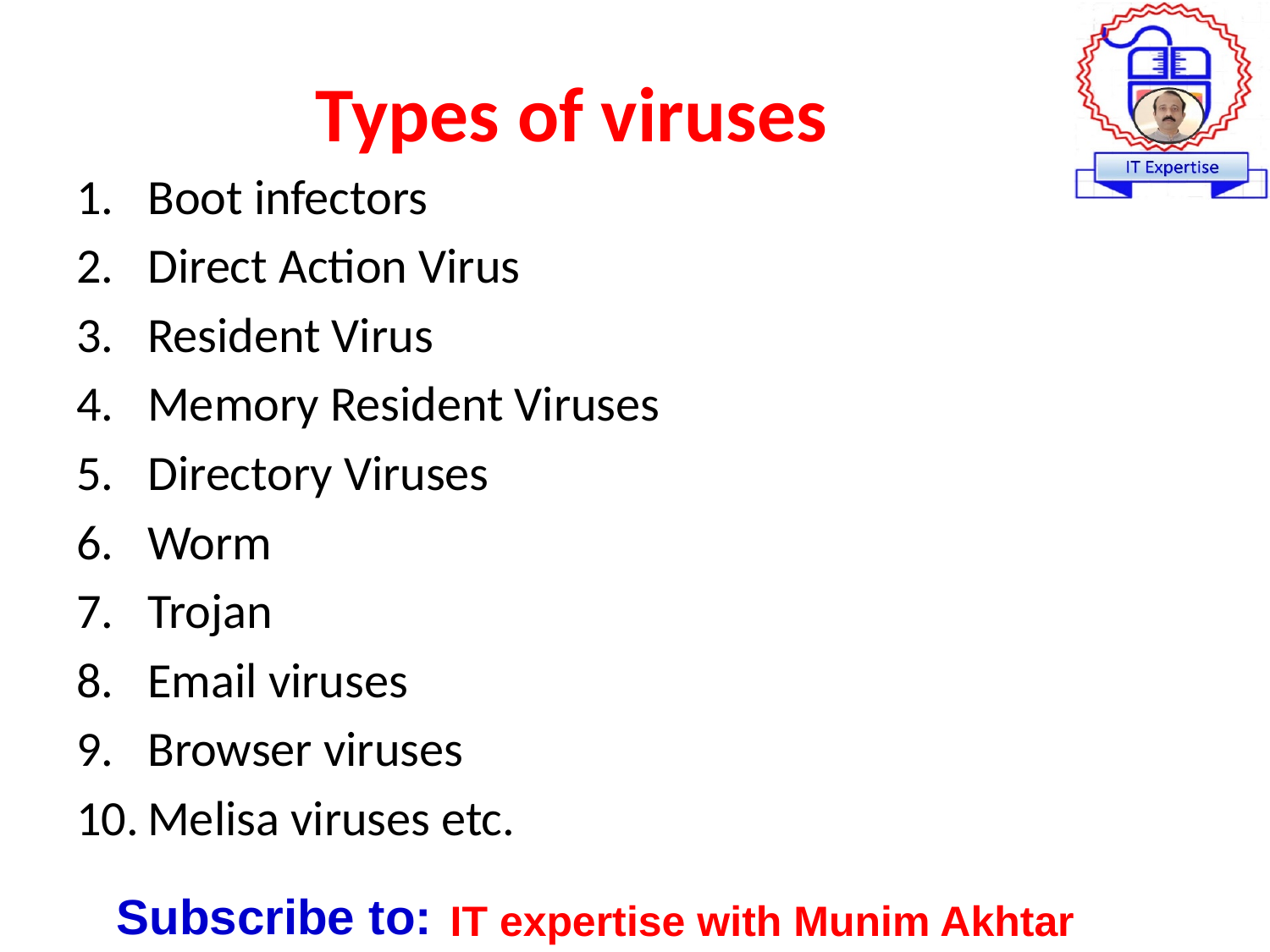

# Types of viruses
Boot infectors
Direct Action Virus
Resident Virus
Memory Resident Viruses
Directory Viruses
Worm
Trojan
Email viruses
Browser viruses
Melisa viruses etc.